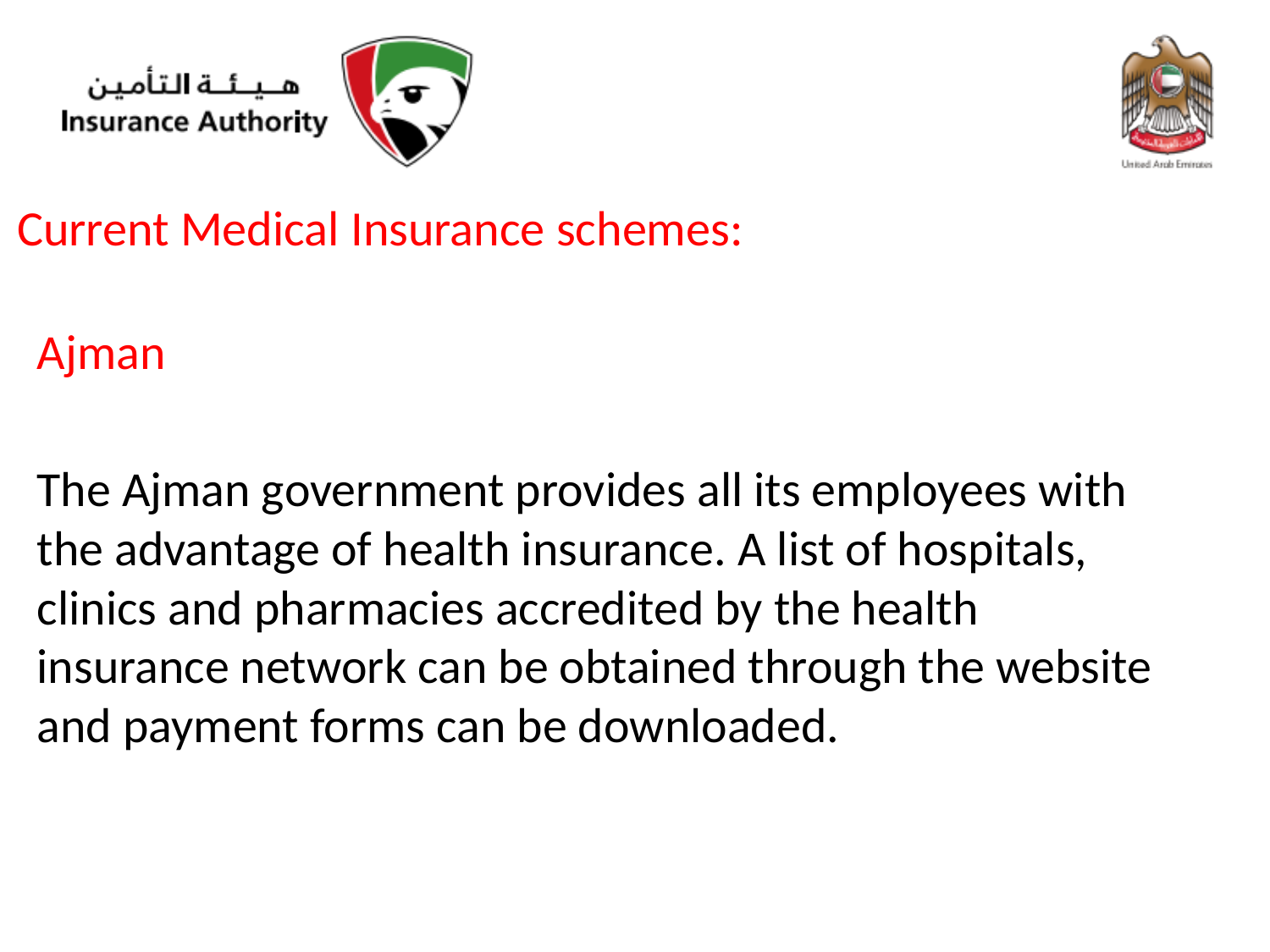

#
Current Medical Insurance schemes:
Ajman

The Ajman government provides all its employees with the advantage of health insurance. A list of hospitals, clinics and pharmacies accredited by the health insurance network can be obtained through the website and payment forms can be downloaded.